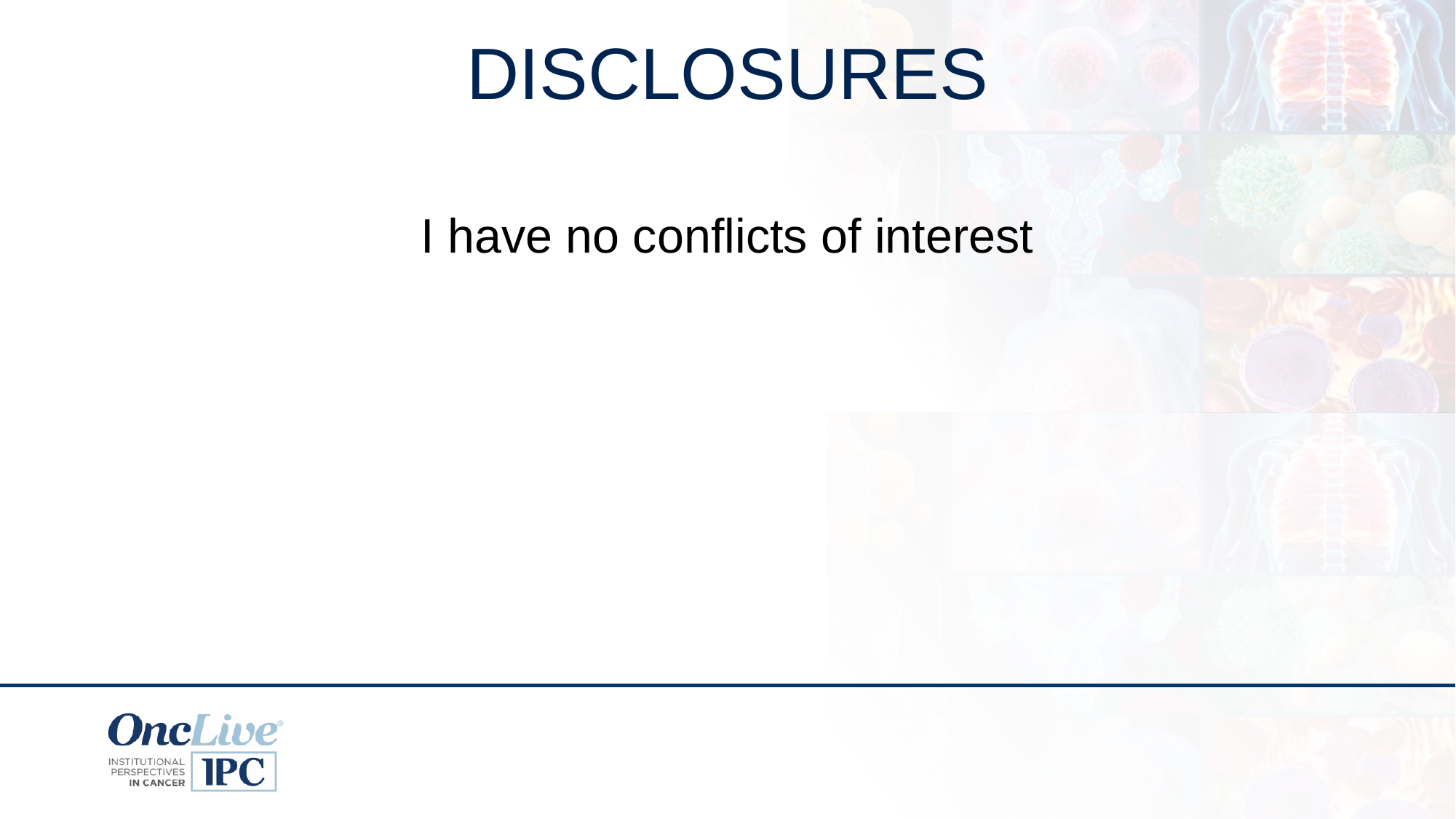

# DISCLOSURES
I have no conflicts of interest